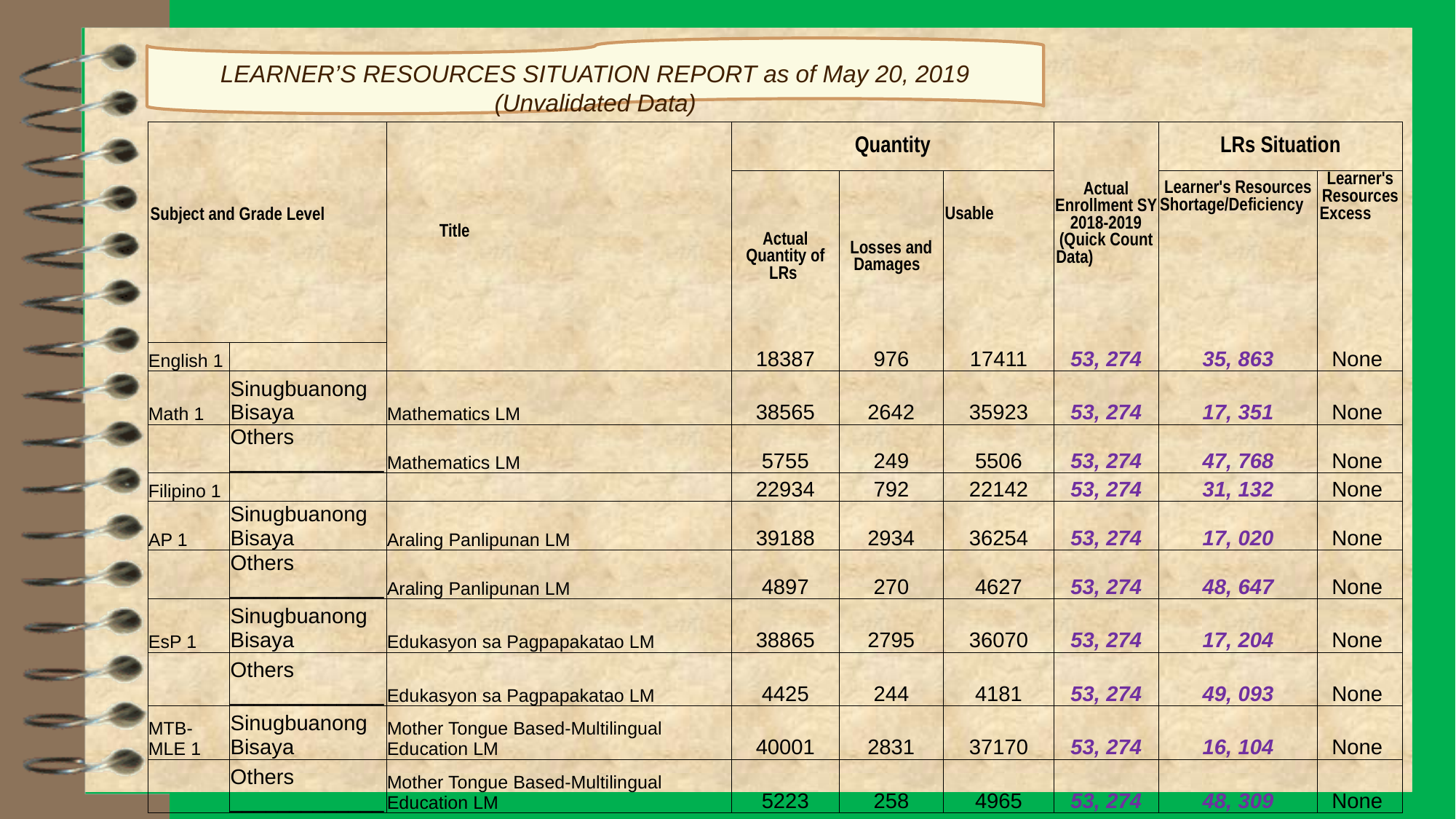

LEARNER’S RESOURCES SITUATION REPORT as of May 20, 2019 (Unvalidated Data)
|  |  |  |  |  |  |  |  |  |  |  |
| --- | --- | --- | --- | --- | --- | --- | --- | --- | --- | --- |
| Subject and Grade Level |  | Title | Quantity |  |  |  |  | Actual Enrollment SY 2018-2019 (Quick Count Data) | LRs Situation |  |
|  |  |  | Actual Quantity of LRs | Losses and Damages | Losses and Damages | Usable | Usable |  | Learner's Resources Shortage/Deficiency | Learner's Resources Excess |
| English 1 |  |  | 18387 | 976 | 976 | 17411 | 17411 | 53, 274 | 35, 863 | None |
| Math 1 | Sinugbuanong Bisaya | Mathematics LM | 38565 | 2642 | 2642 | 35923 | 35923 | 53, 274 | 17, 351 | None |
|  | Others \_\_\_\_\_\_\_\_\_\_\_\_\_ | Mathematics LM | 5755 | 249 | 249 | 5506 | 5506 | 53, 274 | 47, 768 | None |
| Filipino 1 |  |  | 22934 | 792 | 792 | 22142 | 22142 | 53, 274 | 31, 132 | None |
| AP 1 | Sinugbuanong Bisaya | Araling Panlipunan LM | 39188 | 2934 | 2934 | 36254 | 36254 | 53, 274 | 17, 020 | None |
|  | Others \_\_\_\_\_\_\_\_\_\_\_\_\_ | Araling Panlipunan LM | 4897 | 270 | 270 | 4627 | 4627 | 53, 274 | 48, 647 | None |
| EsP 1 | Sinugbuanong Bisaya | Edukasyon sa Pagpapakatao LM | 38865 | 2795 | 2795 | 36070 | 36070 | 53, 274 | 17, 204 | None |
|  | Others \_\_\_\_\_\_\_\_\_\_\_\_\_ | Edukasyon sa Pagpapakatao LM | 4425 | 244 | 244 | 4181 | 4181 | 53, 274 | 49, 093 | None |
| MTB-MLE 1 | Sinugbuanong Bisaya | Mother Tongue Based-Multilingual Education LM | 40001 | 2831 | 2831 | 37170 | 37170 | 53, 274 | 16, 104 | None |
|  | Others \_\_\_\_\_\_\_\_\_\_\_\_\_ | Mother Tongue Based-Multilingual Education LM | 5223 | 258 | 258 | 4965 | 4965 | 53, 274 | 48, 309 | None |